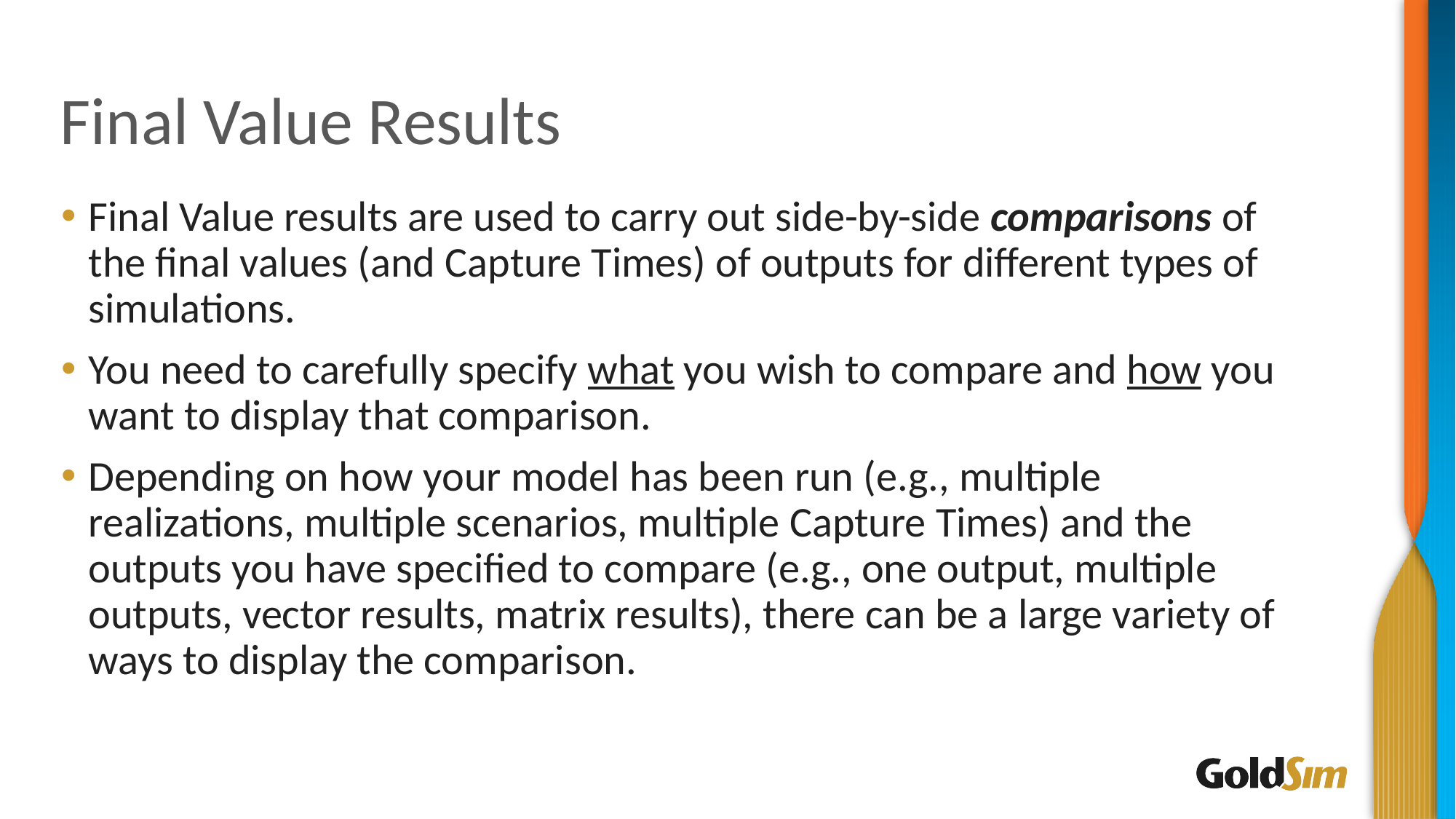

# Final Value Results
Final Value results are used to carry out side-by-side comparisons of the final values (and Capture Times) of outputs for different types of simulations.
You need to carefully specify what you wish to compare and how you want to display that comparison.
Depending on how your model has been run (e.g., multiple realizations, multiple scenarios, multiple Capture Times) and the outputs you have specified to compare (e.g., one output, multiple outputs, vector results, matrix results), there can be a large variety of ways to display the comparison.